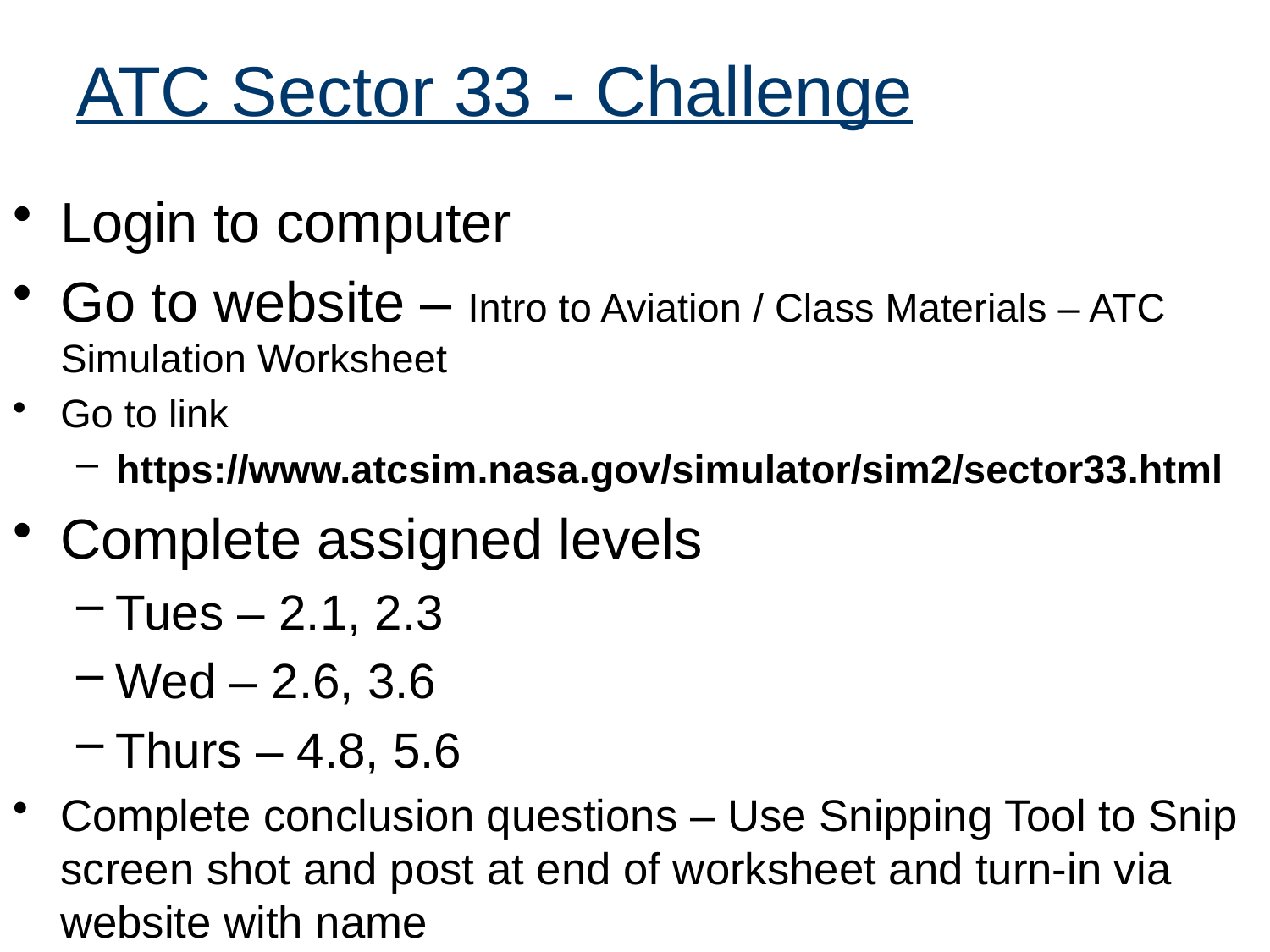

# ATC Sector 33 - Challenge
Login to computer
Go to website – Intro to Aviation / Class Materials – ATC Simulation Worksheet
Go to link
https://www.atcsim.nasa.gov/simulator/sim2/sector33.html
Complete assigned levels
Tues – 2.1, 2.3
Wed – 2.6, 3.6
Thurs – 4.8, 5.6
Complete conclusion questions – Use Snipping Tool to Snip screen shot and post at end of worksheet and turn-in via website with name